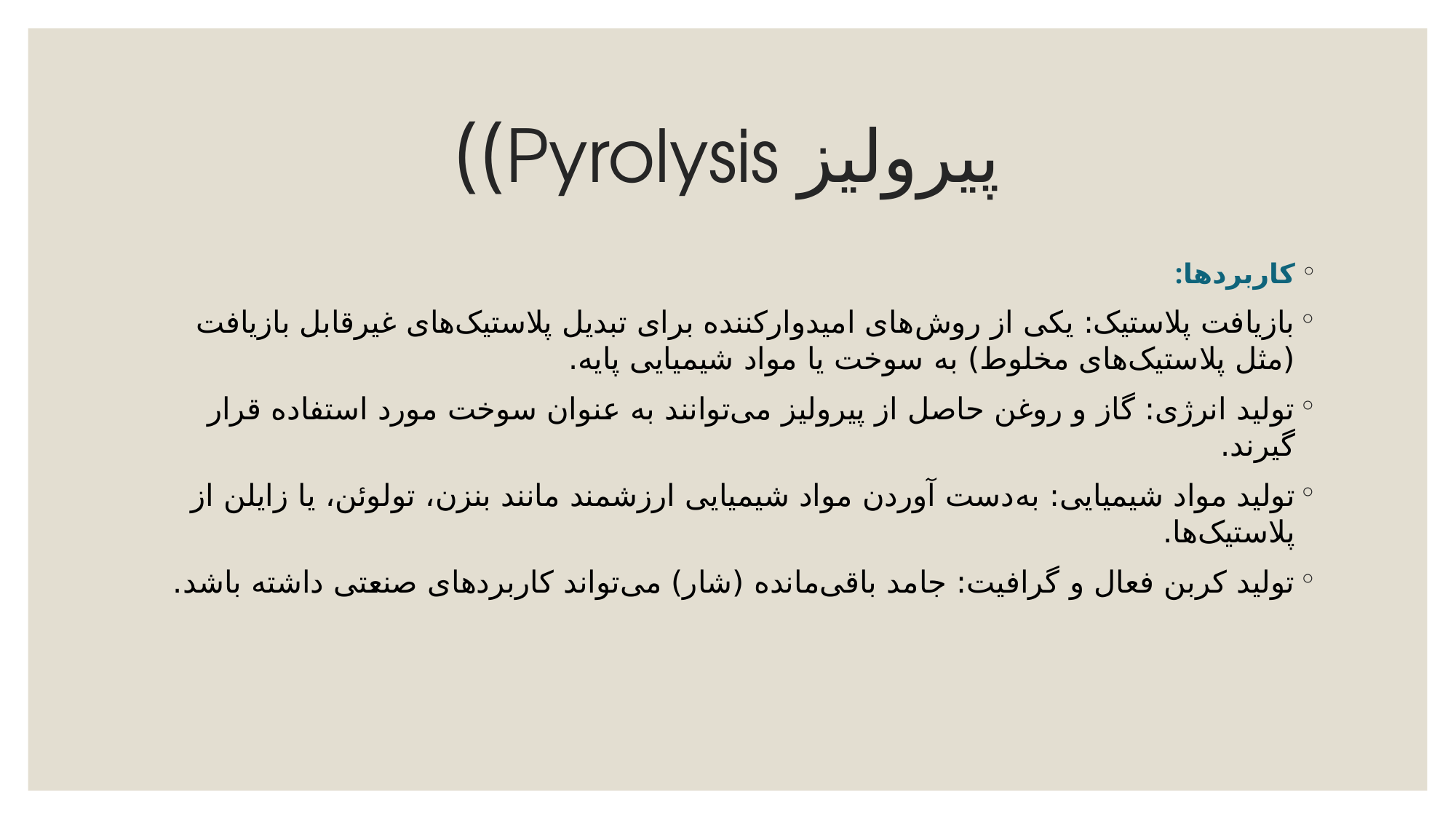

# پیرولیز Pyrolysis))
کاربردها:
بازیافت پلاستیک: یکی از روش‌های امیدوارکننده برای تبدیل پلاستیک‌های غیرقابل بازیافت (مثل پلاستیک‌های مخلوط) به سوخت یا مواد شیمیایی پایه.
تولید انرژی: گاز و روغن حاصل از پیرولیز می‌توانند به عنوان سوخت مورد استفاده قرار گیرند.
تولید مواد شیمیایی: به‌دست آوردن مواد شیمیایی ارزشمند مانند بنزن، تولوئن، یا زایلن از پلاستیک‌ها.
تولید کربن فعال و گرافیت: جامد باقی‌مانده (شار) می‌تواند کاربردهای صنعتی داشته باشد.